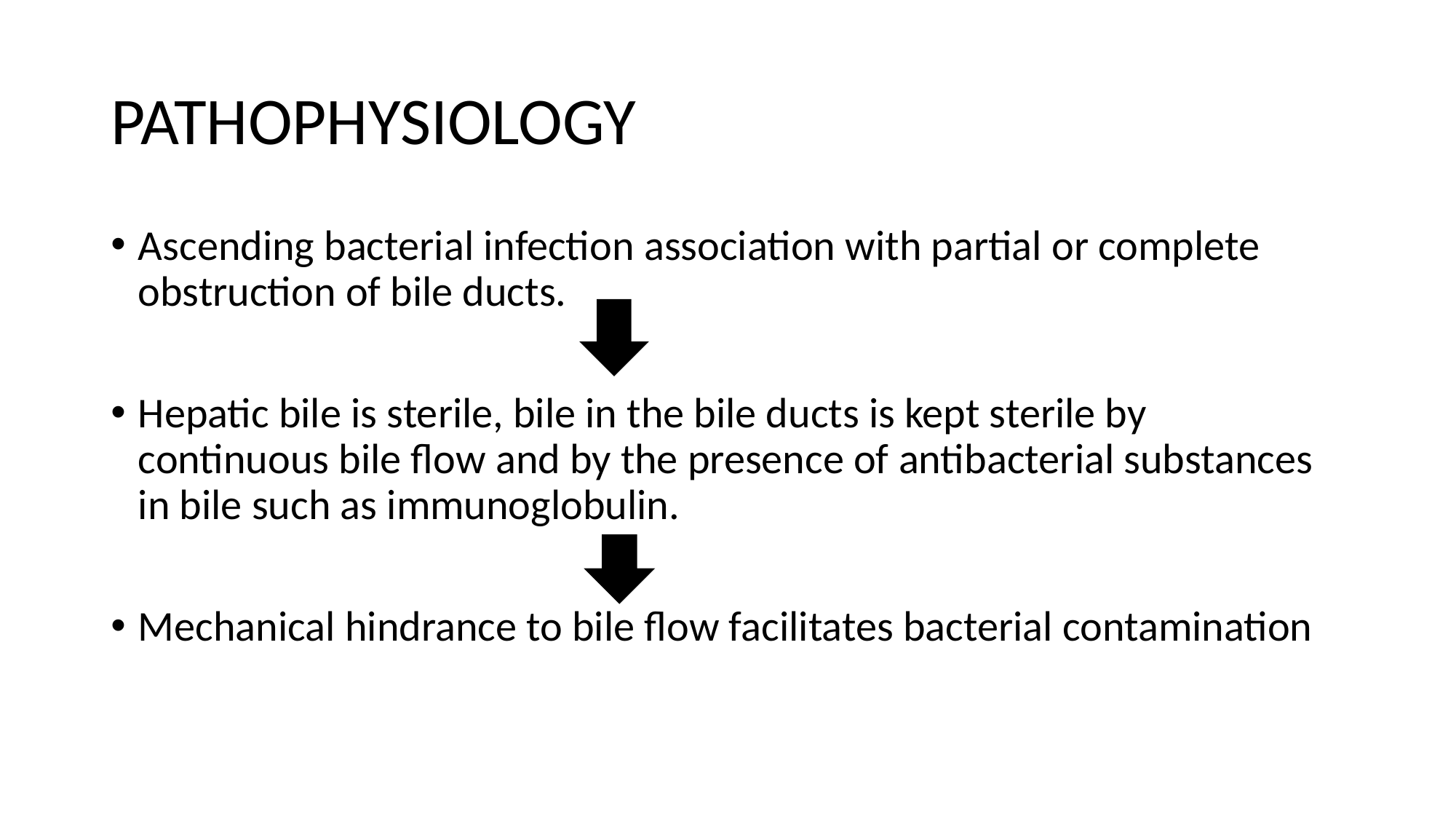

# PATHOPHYSIOLOGY
Ascending bacterial infection association with partial or complete obstruction of bile ducts.

Hepatic bile is sterile, bile in the bile ducts is kept sterile by continuous bile flow and by the presence of antibacterial substances in bile such as immunoglobulin.

Mechanical hindrance to bile flow facilitates bacterial contamination